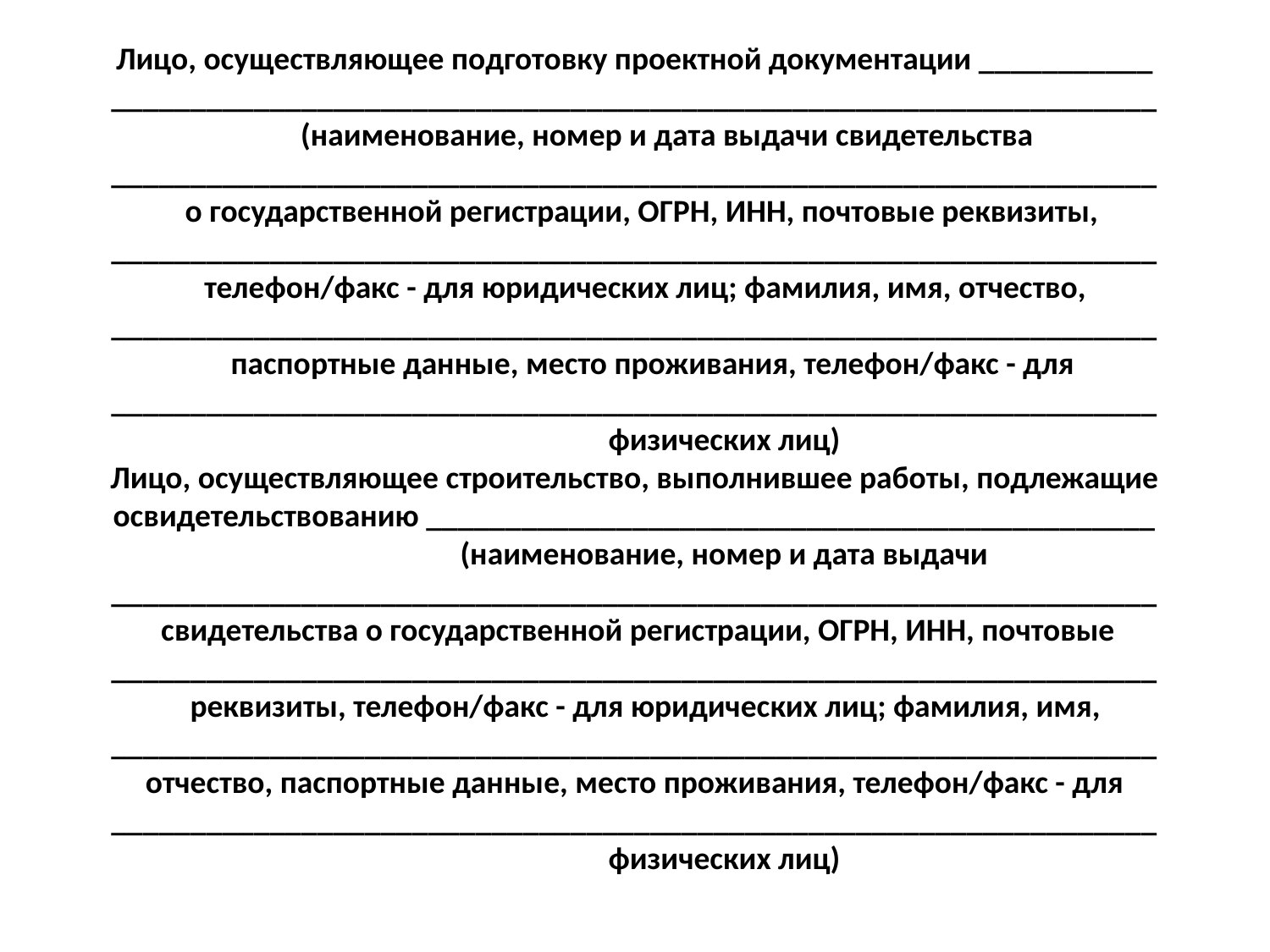

# Лицо, осуществляющее подготовку проектной документации ___________ __________________________________________________________________ (наименование, номер и дата выдачи свидетельства __________________________________________________________________ о государственной регистрации, ОГРН, ИНН, почтовые реквизиты, __________________________________________________________________ телефон/факс - для юридических лиц; фамилия, имя, отчество, __________________________________________________________________ паспортные данные, место проживания, телефон/факс - для __________________________________________________________________ физических лиц) Лицо, осуществляющее строительство, выполнившее работы, подлежащие освидетельствованию ______________________________________________ (наименование, номер и дата выдачи __________________________________________________________________ свидетельства о государственной регистрации, ОГРН, ИНН, почтовые __________________________________________________________________ реквизиты, телефон/факс - для юридических лиц; фамилия, имя, __________________________________________________________________ отчество, паспортные данные, место проживания, телефон/факс - для __________________________________________________________________ физических лиц)